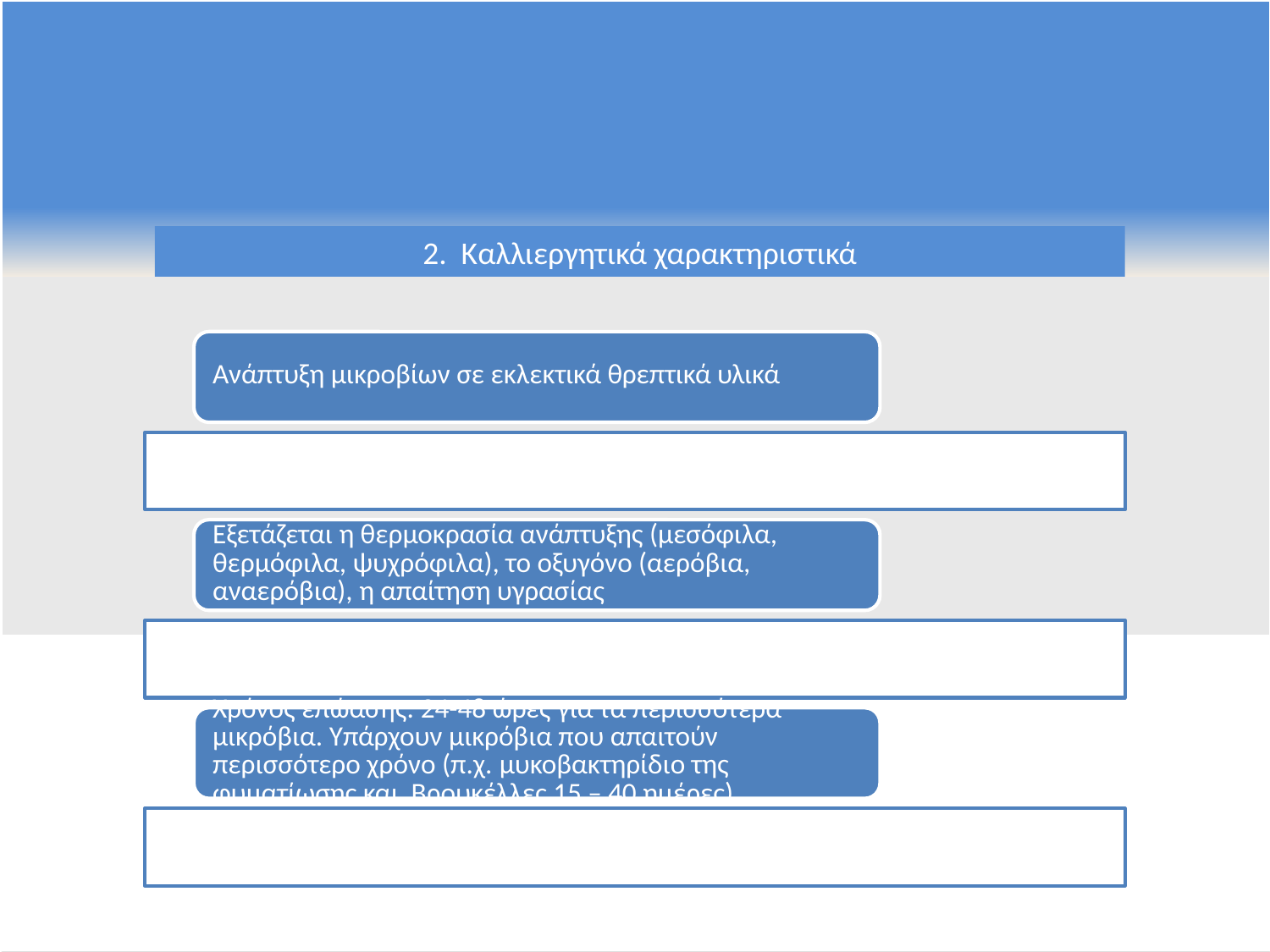

2.  Καλλιεργητικά χαρακτηριστικά
Ανάπτυξη μικροβίων σε εκλεκτικά θρεπτικά υλικά
Εξετάζεται η θερμοκρασία ανάπτυξης (μεσόφιλα, θερμόφιλα, ψυχρόφιλα), το οξυγόνο (αερόβια, αναερόβια), η απαίτηση υγρασίας
Χρόνος επώασης: 24-48 ώρες για τα περισσότερα μικρόβια. Υπάρχουν μικρόβια που απαιτούν περισσότερο χρόνο (π.χ. μυκοβακτηρίδιο της φυματίωσης και  Βρουκέλλες 15 – 40 ημέρες)